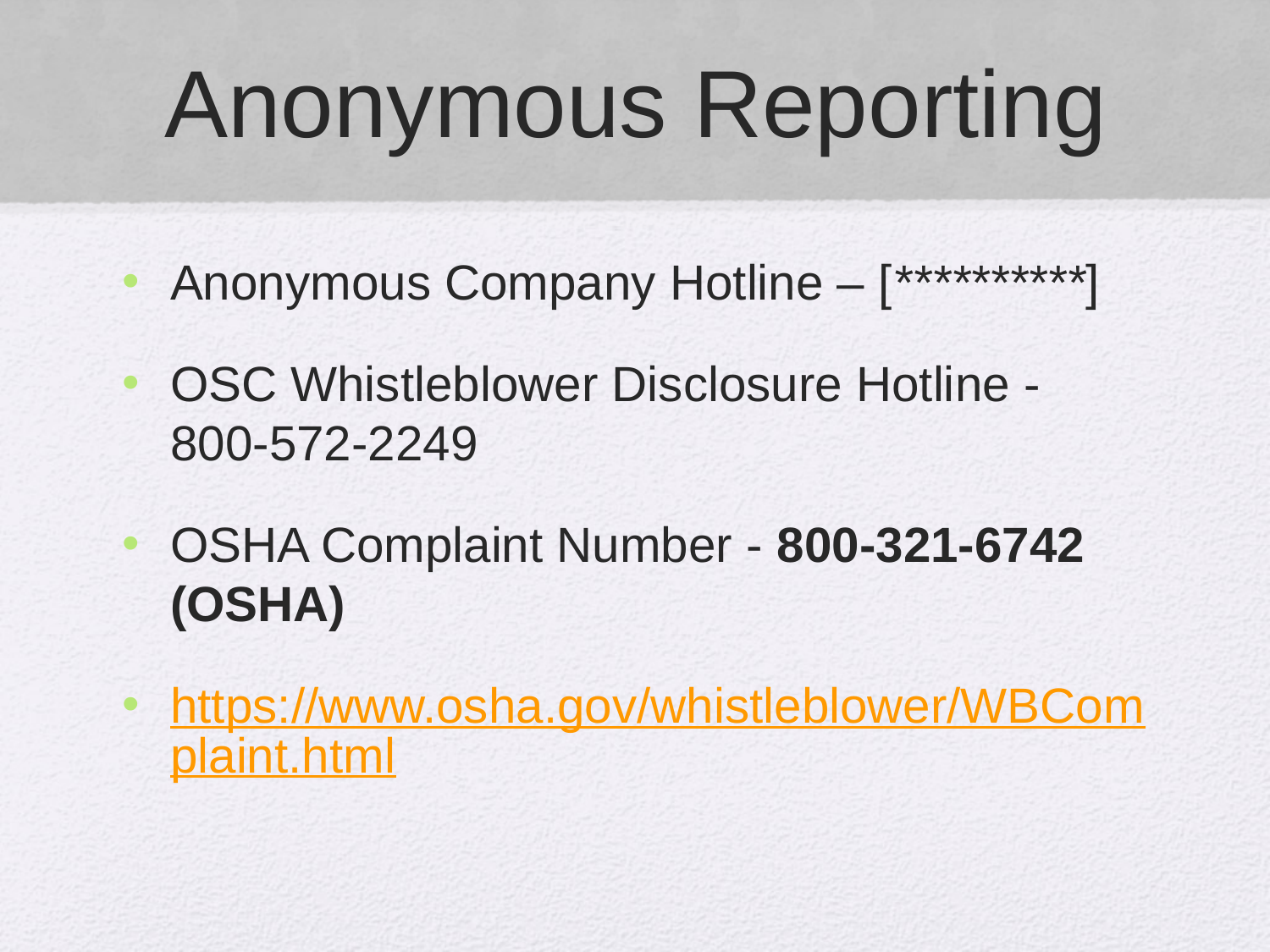

# Anonymous Reporting
Anonymous Company Hotline – [**********]
OSC Whistleblower Disclosure Hotline - 800-572-2249
OSHA Complaint Number - 800-321-6742 (OSHA)
https://www.osha.gov/whistleblower/WBComplaint.html